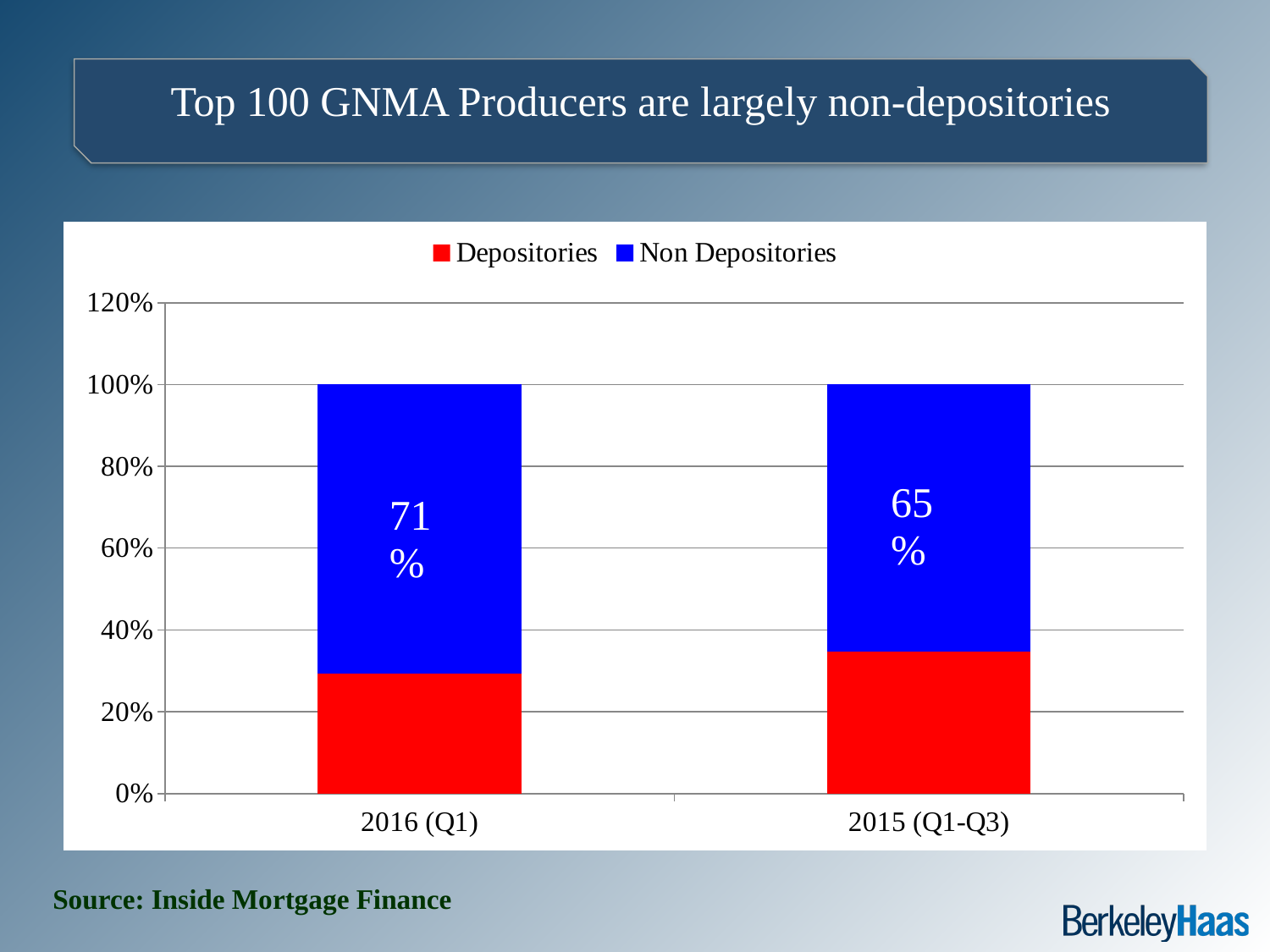

Top 100 GNMA Producers are largely non-depositories

### Chart

| Category | Depositories | Non Depositories |
|---|---|---|
| 2016 (Q1) | 0.292712400074363 | 0.707287599925637 |
| 2015 (Q1-Q3) | 0.347260794186941 | 0.652739205813059 |
Source: Inside Mortgage Finance